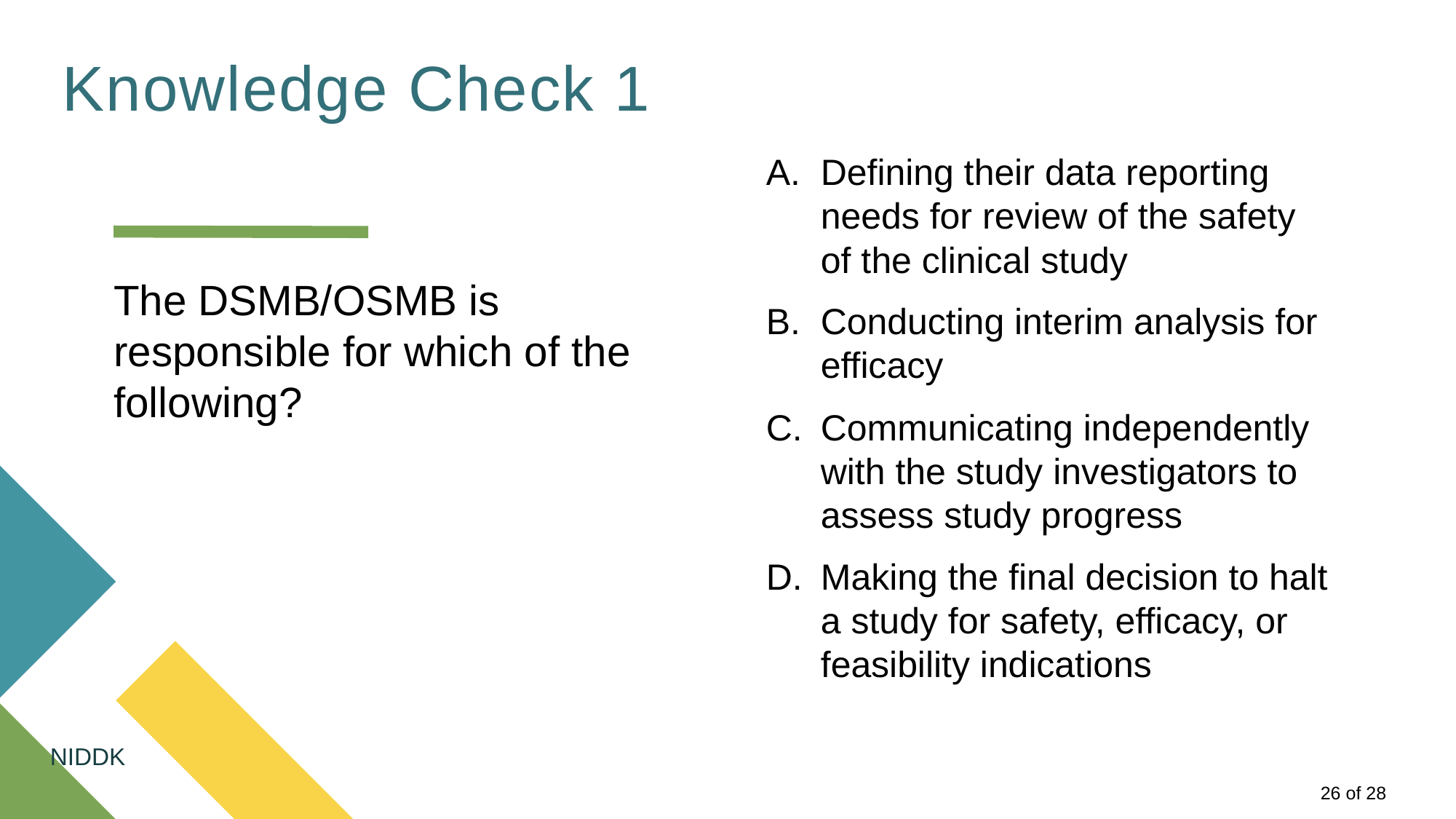

# Knowledge Check 1
Defining their data reporting needs for review of the safety of the clinical study
Conducting interim analysis for efficacy
Communicating independently with the study investigators to assess study progress
Making the final decision to halt a study for safety, efficacy, or feasibility indications

The DSMB/OSMB is responsible for which of the following?

NIDDK
26 of 28